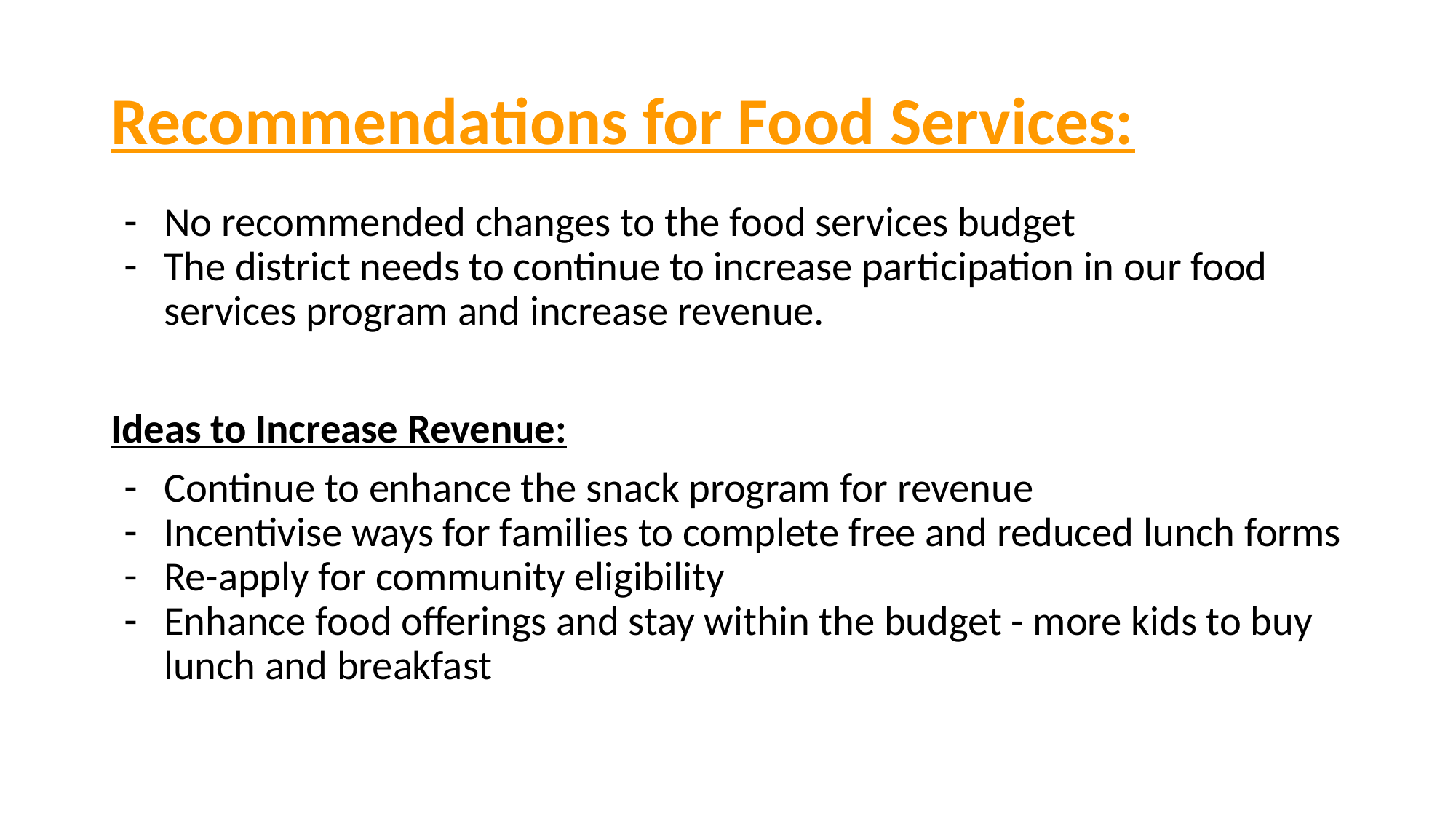

# Recommendations for Food Services:
No recommended changes to the food services budget
The district needs to continue to increase participation in our food services program and increase revenue.

Ideas to Increase Revenue:
Continue to enhance the snack program for revenue
Incentivise ways for families to complete free and reduced lunch forms
Re-apply for community eligibility
Enhance food offerings and stay within the budget - more kids to buy lunch and breakfast